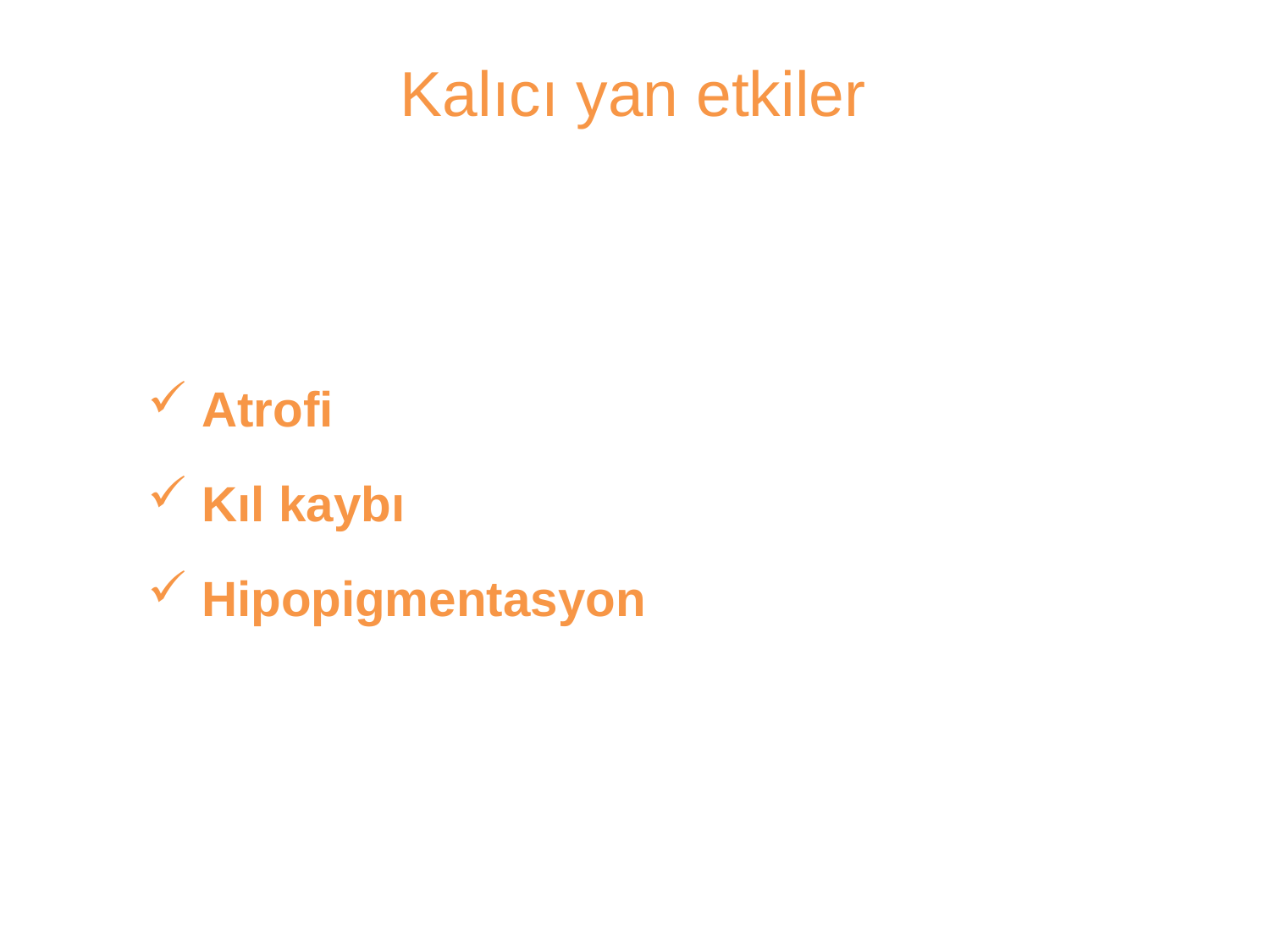

Kalıcı yan etkiler
 Atrofi
 Kıl kaybı
 Hipopigmentasyon